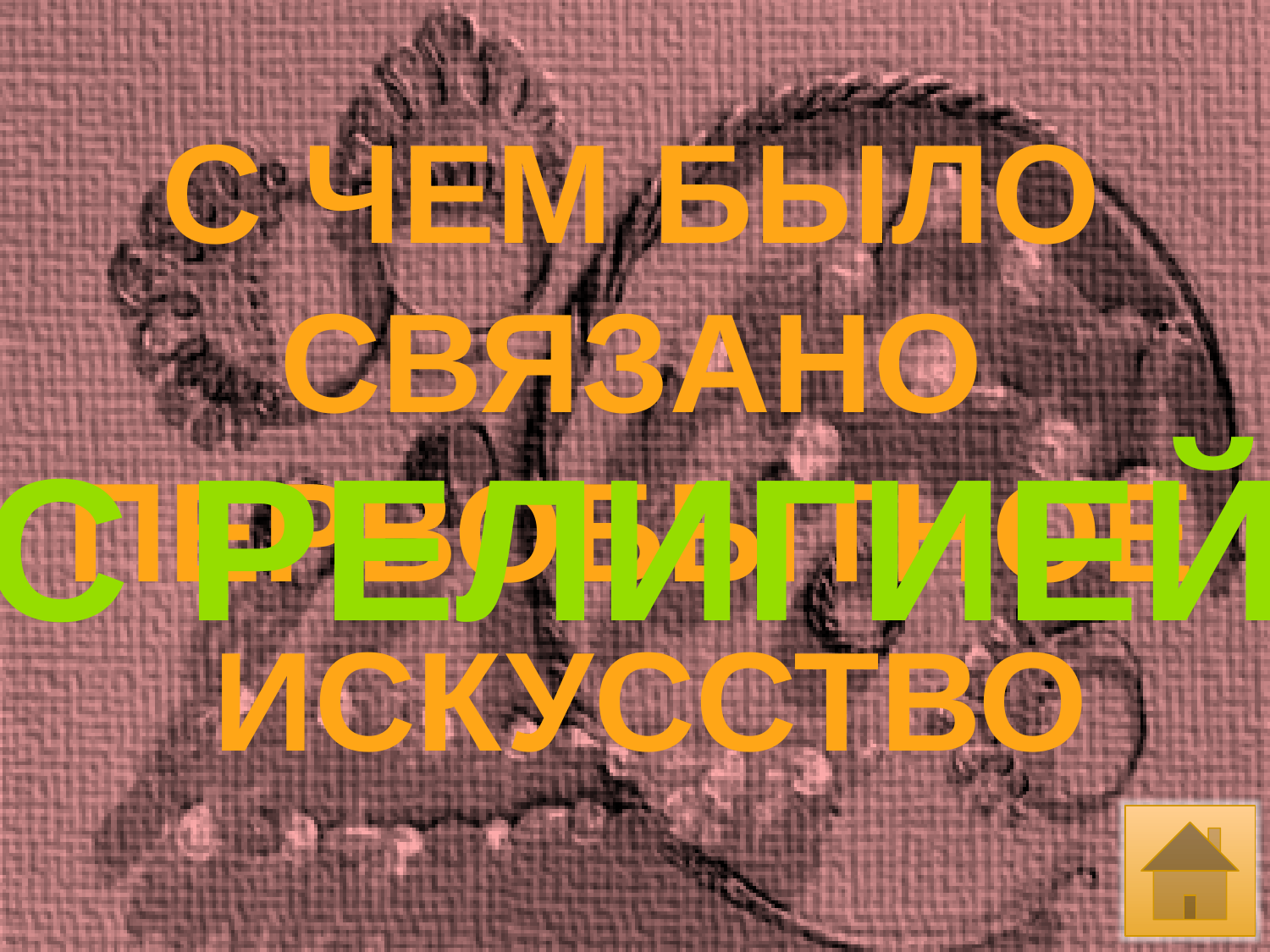

С ЧЕМ БЫЛО
СВЯЗАНО
ПЕРВОБЫТНОЕ
ИСКУССТВО
С РЕЛИГИЕЙ